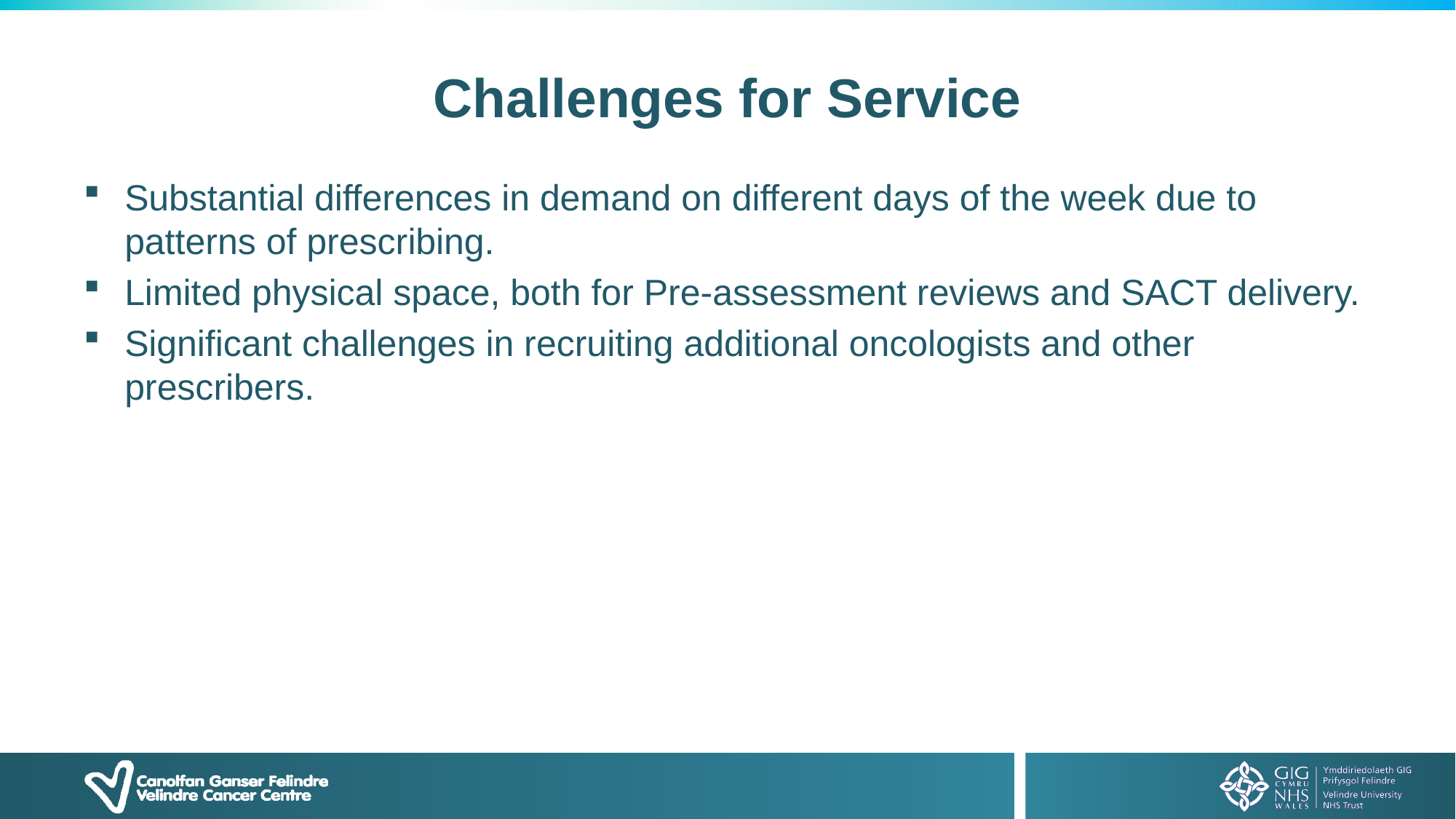

# Challenges for Service
Substantial differences in demand on different days of the week due to patterns of prescribing.
Limited physical space, both for Pre-assessment reviews and SACT delivery.
Significant challenges in recruiting additional oncologists and other prescribers.